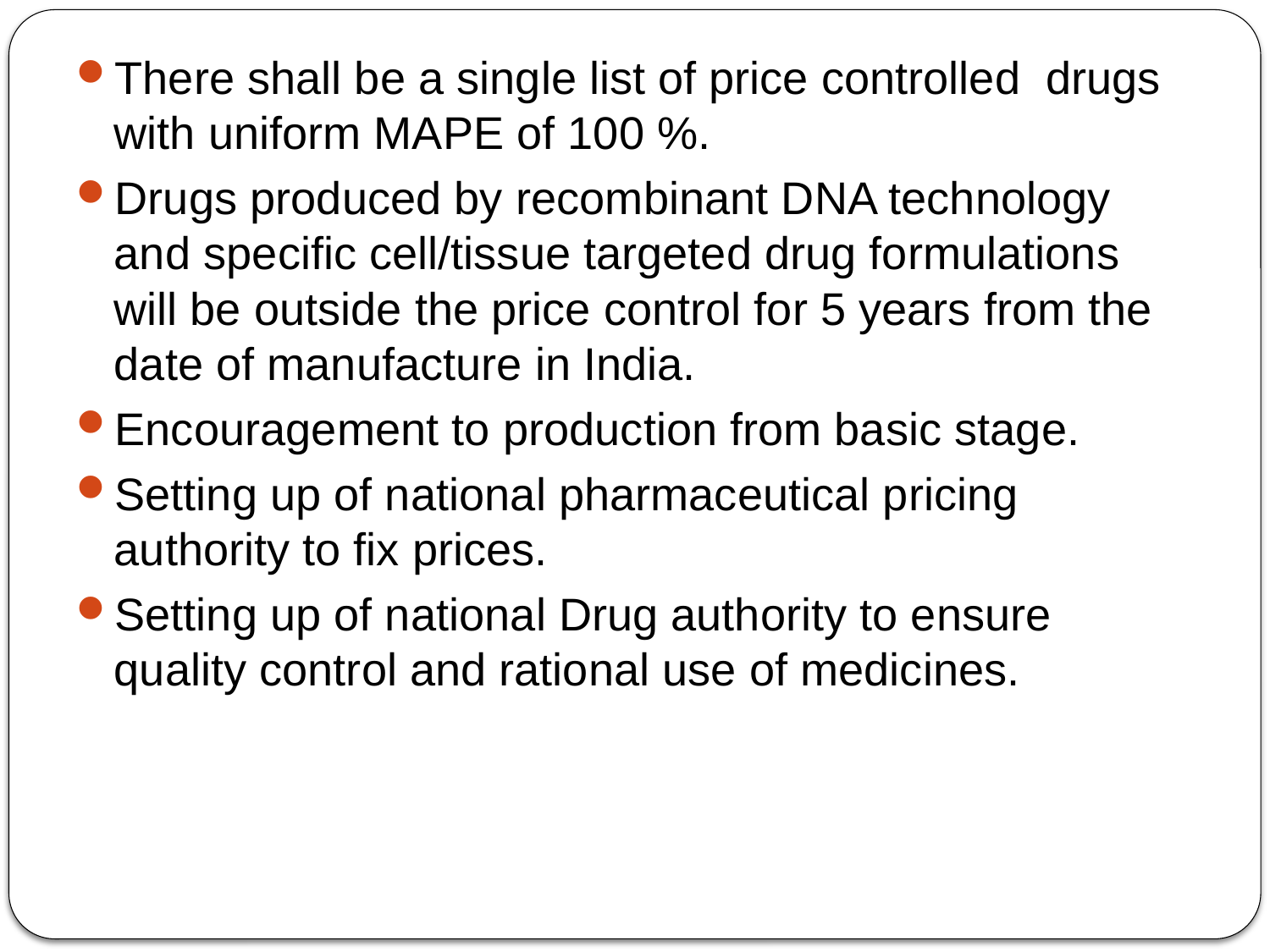

There shall be a single list of price controlled  drugs with uniform MAPE of 100 %.
Drugs produced by recombinant DNA technology and specific cell/tissue targeted drug formulations will be outside the price control for 5 years from the date of manufacture in India.
Encouragement to production from basic stage.
Setting up of national pharmaceutical pricing authority to fix prices.
Setting up of national Drug authority to ensure quality control and rational use of medicines.